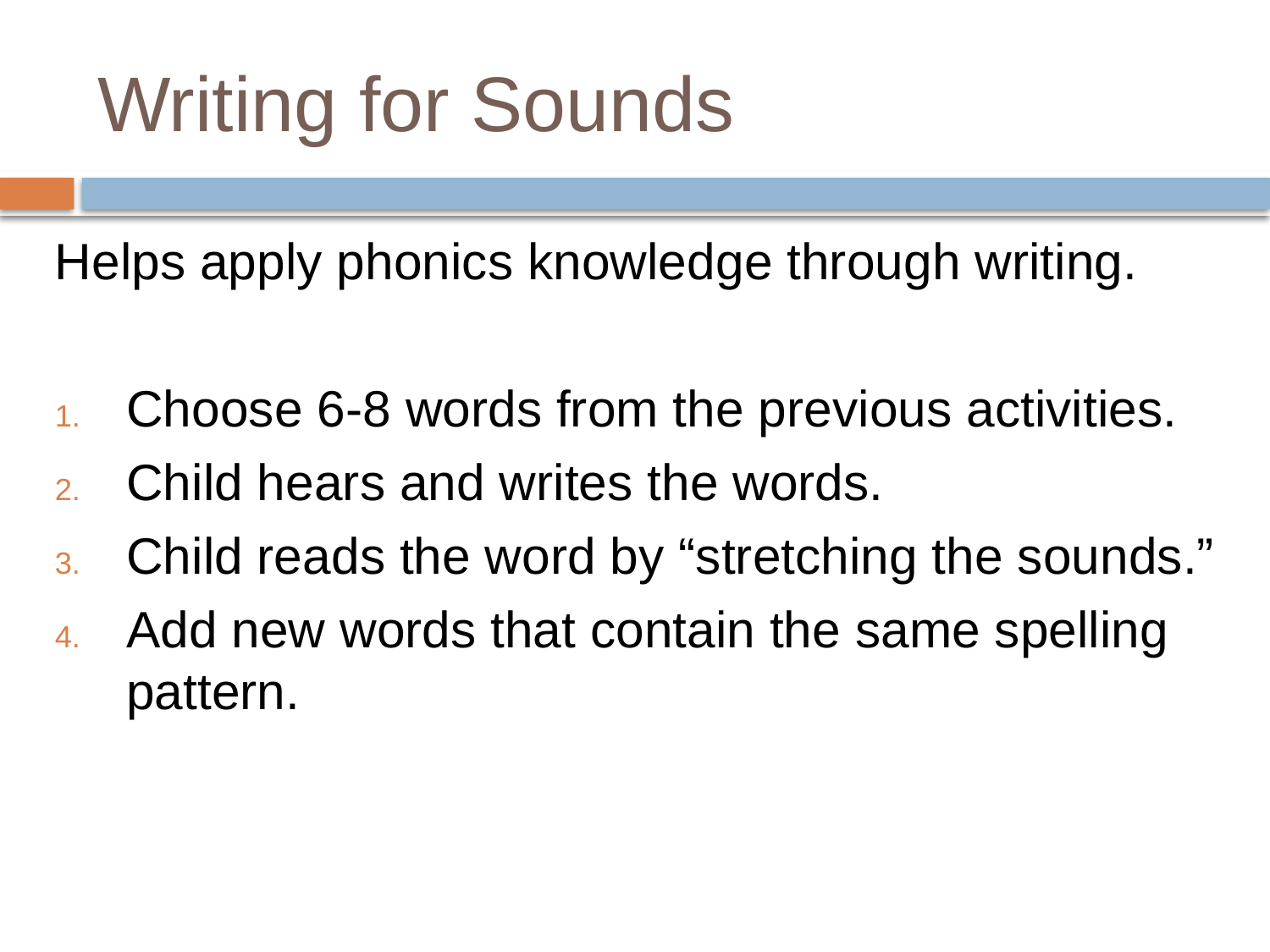

# Writing for Sounds
Helps apply phonics knowledge through writing.

Choose 6-8 words from the previous activities.
Child hears and writes the words.
Child reads the word by “stretching the sounds.”
Add new words that contain the same spelling pattern.